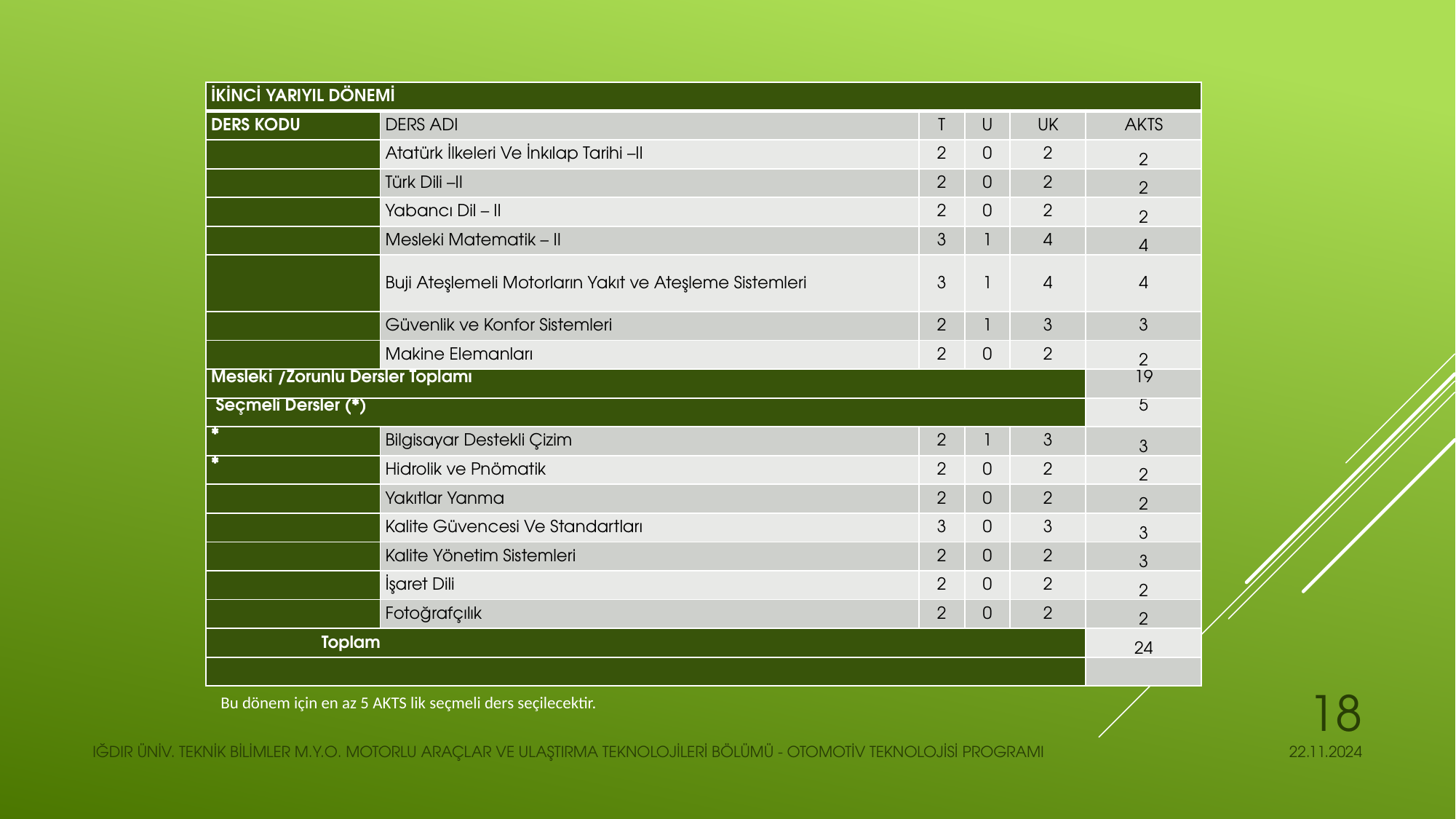

| İKİNCİ YARIYIL DÖNEMİ |  |  |  |  |  |
| --- | --- | --- | --- | --- | --- |
| DERS KODU | DERS ADI | T | U | UK | AKTS |
|  | Atatürk İlkeleri Ve İnkılap Tarihi –II | 2 | 0 | 2 | 2 |
|  | Türk Dili –II | 2 | 0 | 2 | 2 |
|  | Yabancı Dil – II | 2 | 0 | 2 | 2 |
|  | Mesleki Matematik – II | 3 | 1 | 4 | 4 |
|  | Buji Ateşlemeli Motorların Yakıt ve Ateşleme Sistemleri | 3 | 1 | 4 | 4 |
|  | Güvenlik ve Konfor Sistemleri | 2 | 1 | 3 | 3 |
|  | Makine Elemanları | 2 | 0 | 2 | 2 |
| Mesleki /Zorunlu Dersler Toplamı |  |  |  |  | 19 |
| Seçmeli Dersler (\*) |  |  |  |  | 5 |
| \* | Bilgisayar Destekli Çizim | 2 | 1 | 3 | 3 |
| \* | Hidrolik ve Pnömatik | 2 | 0 | 2 | 2 |
|  | Yakıtlar Yanma | 2 | 0 | 2 | 2 |
|  | Kalite Güvencesi Ve Standartları | 3 | 0 | 3 | 3 |
|  | Kalite Yönetim Sistemleri | 2 | 0 | 2 | 3 |
|  | İşaret Dili | 2 | 0 | 2 | 2 |
|  | Fotoğrafçılık | 2 | 0 | 2 | 2 |
| Toplam |  |  |  |  | 24 |
|  |  |  |  |  |  |
18
 Bu dönem için en az 5 AKTS lik seçmeli ders seçilecektir.
IĞDIR ÜNİV. TEKNİK BİLİMLER M.Y.O. MOTORLU ARAÇLAR VE ULAŞTIRMA TEKNOLOJİLERİ BÖLÜMÜ - OTOMOTİV TEKNOLOJİSİ PROGRAMI
22.11.2024